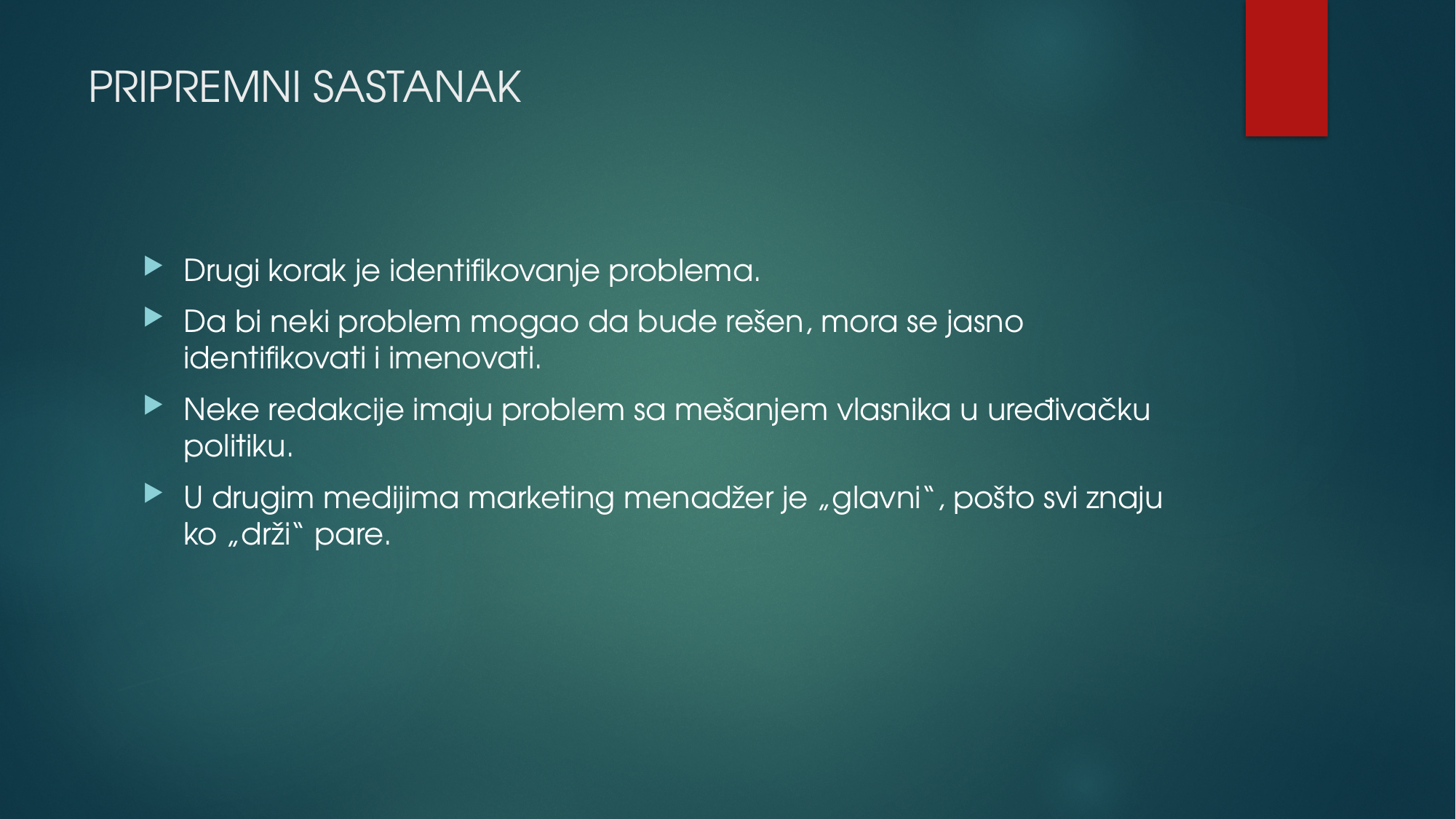

# PRIPREMNI SASTANAK
Drugi korak je identifikovanje problema.
Da bi neki problem mogao da bude rešen, mora se jasno identifikovati i imenovati.
Neke redakcije imaju problem sa mešanjem vlasnika u uređivačku politiku.
U drugim medijima marketing menadžer je „glavni“, pošto svi znaju ko „drži“ pare.